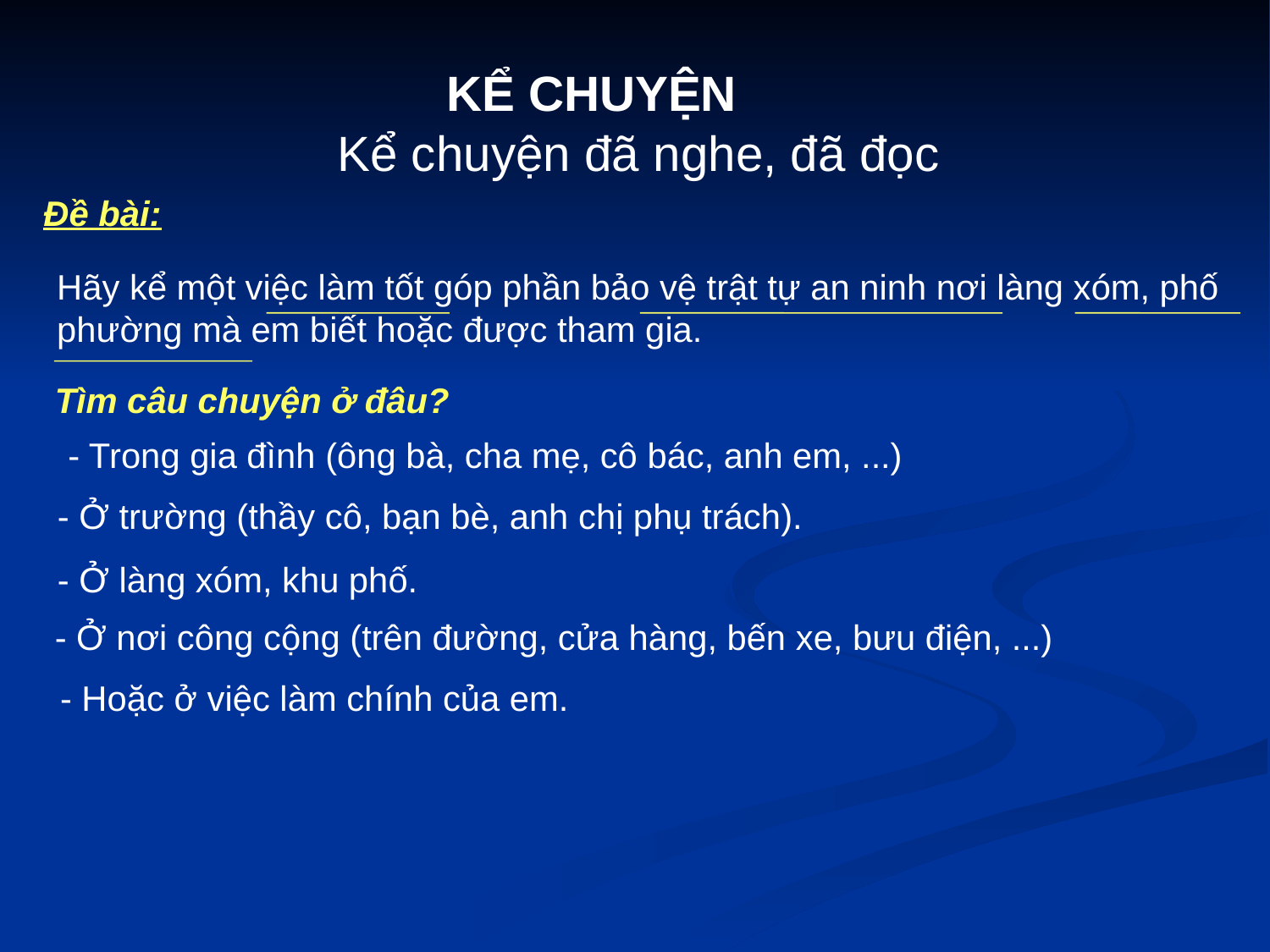

KỂ CHUYỆN
Kể chuyện đã nghe, đã đọc
Đề bài:
Hãy kể một việc làm tốt góp phần bảo vệ trật tự an ninh nơi làng xóm, phố phường mà em biết hoặc được tham gia.

Tìm câu chuyện ở đâu?
- Trong gia đình (ông bà, cha mẹ, cô bác, anh em, ...)
- Ở trường (thầy cô, bạn bè, anh chị phụ trách).
- Ở làng xóm, khu phố.
- Ở nơi công cộng (trên đường, cửa hàng, bến xe, bưu điện, ...)
- Hoặc ở việc làm chính của em.